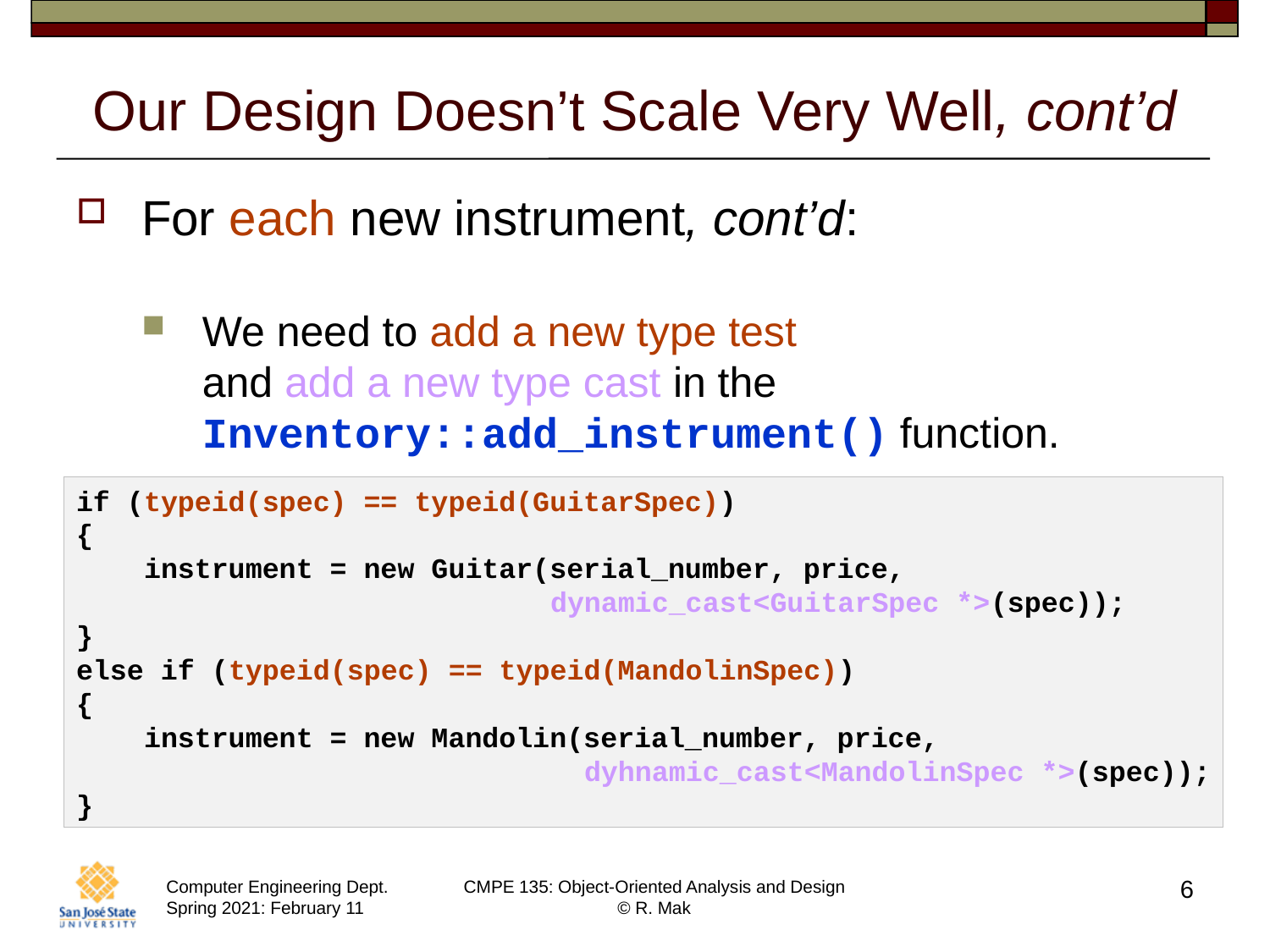

# Our Design Doesn’t Scale Very Well, cont’d
For each new instrument, cont’d:

We need to add a new type test
and add a new type cast in the Inventory::add_instrument() function.
if (typeid(spec) == typeid(GuitarSpec))
{
    instrument = new Guitar(serial_number, price,
                            dynamic_cast<GuitarSpec *>(spec));
}
else if (typeid(spec) == typeid(MandolinSpec))
{
    instrument = new Mandolin(serial_number, price,
                              dyhnamic_cast<MandolinSpec *>(spec));
}
6